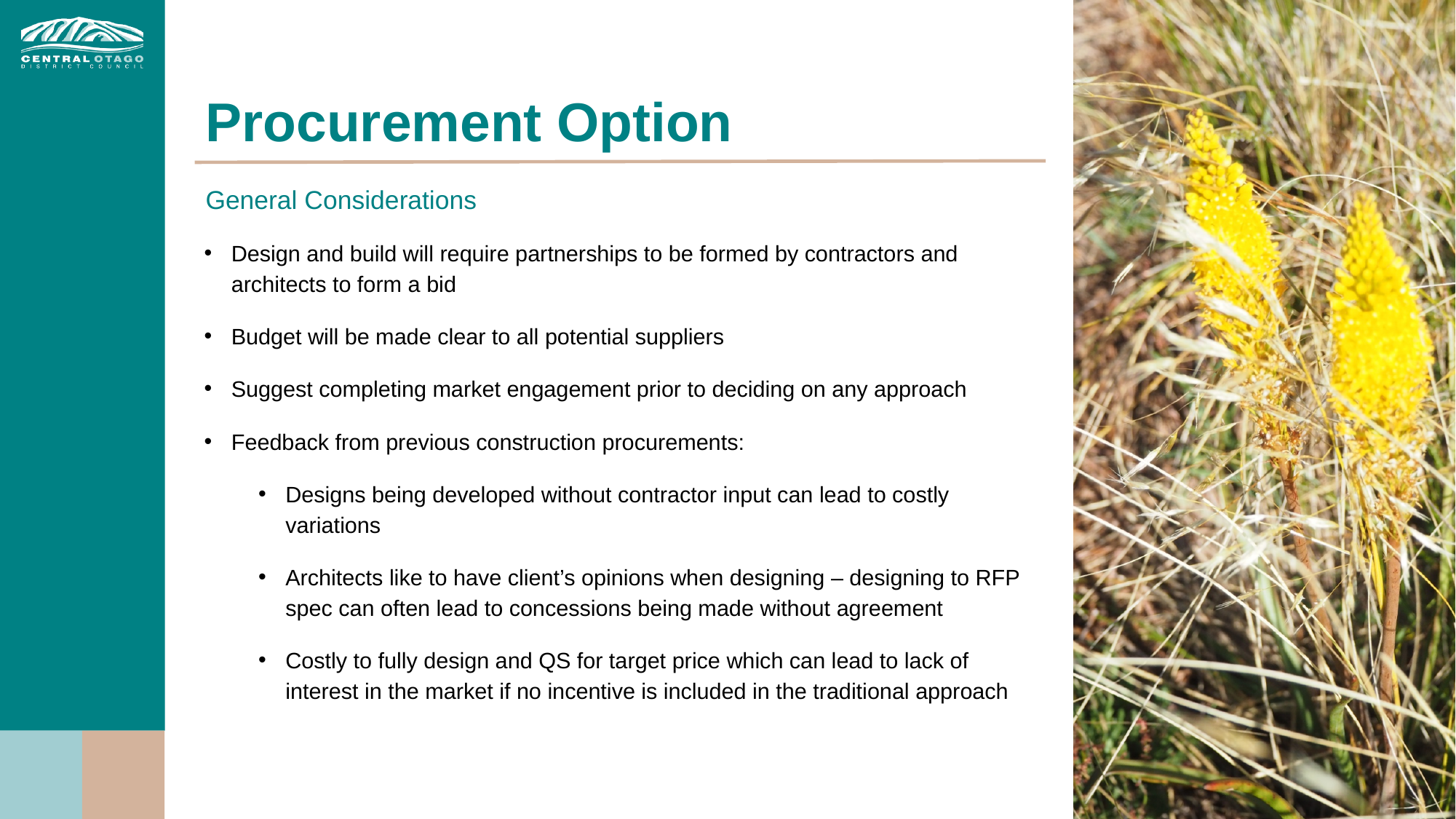

# Procurement Option
General Considerations

Design and build will require partnerships to be formed by contractors and architects to form a bid
Budget will be made clear to all potential suppliers
Suggest completing market engagement prior to deciding on any approach
Feedback from previous construction procurements:
Designs being developed without contractor input can lead to costly variations
Architects like to have client’s opinions when designing – designing to RFP spec can often lead to concessions being made without agreement
Costly to fully design and QS for target price which can lead to lack of interest in the market if no incentive is included in the traditional approach